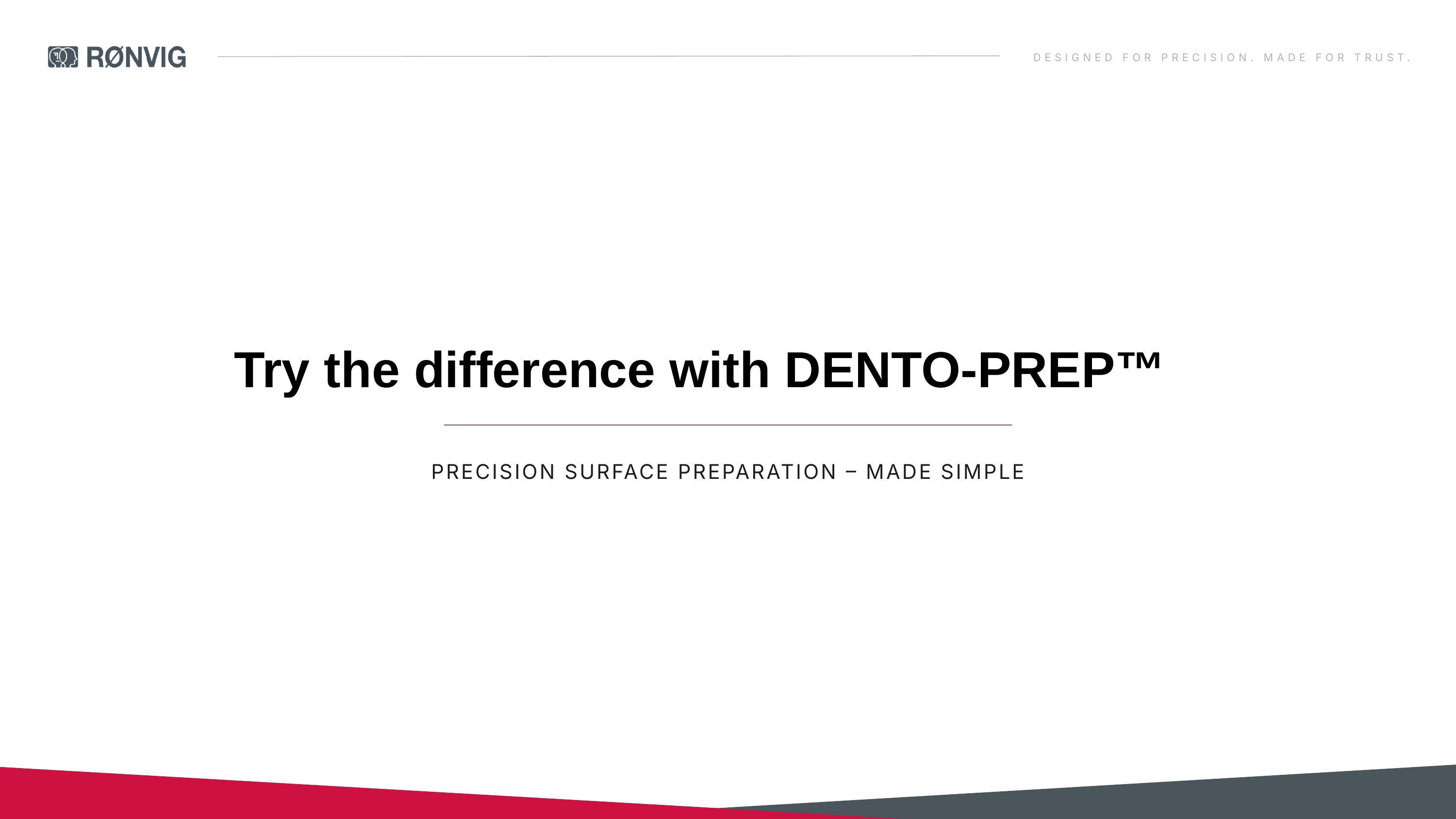

DESIGNED FOR PRECISION. MADE FOR TRUST.

Try the difference with DENTO-PREP™

PRECISION SURFACE PREPARATION – MADE SIMPLE